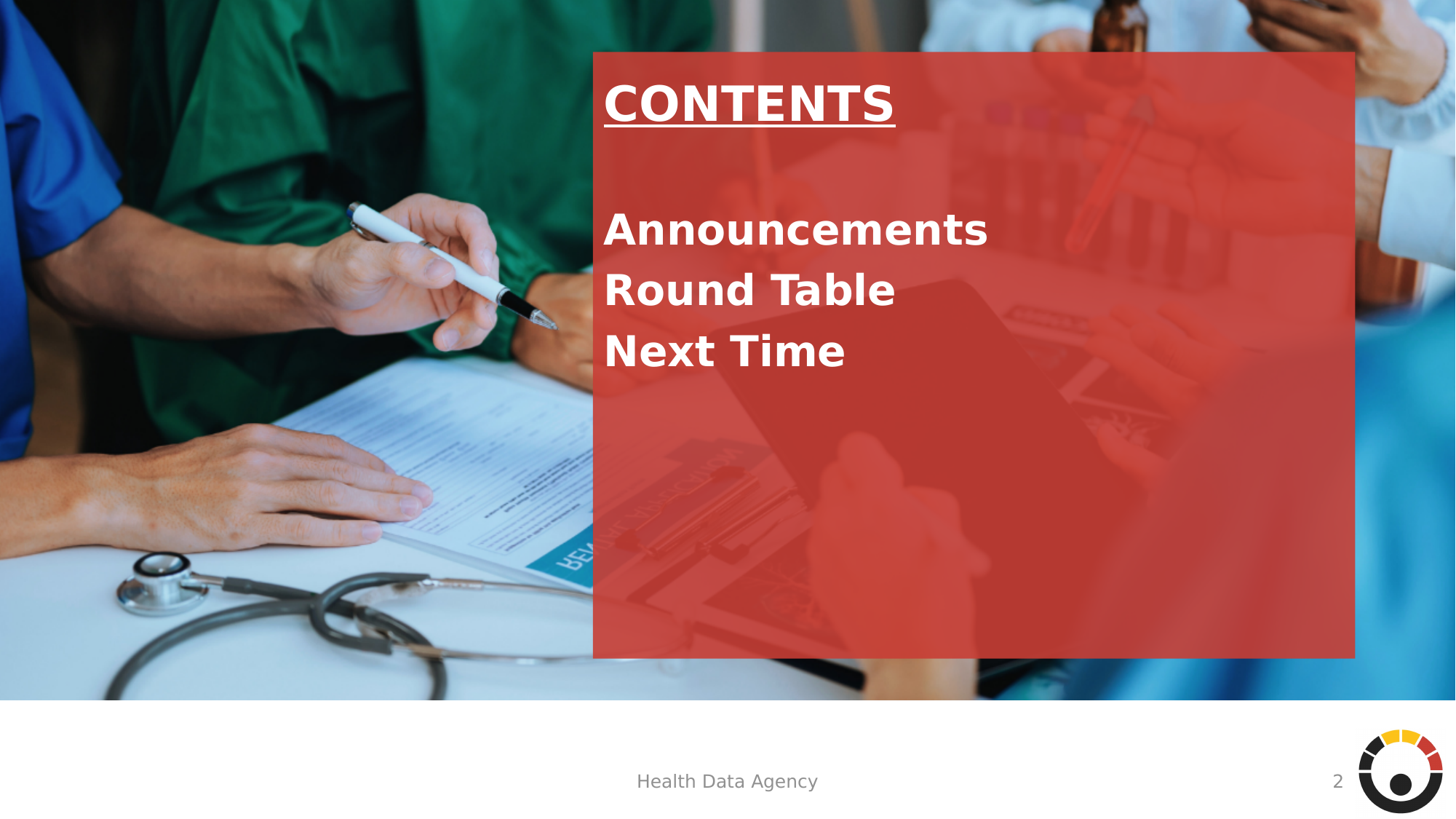

CONTENTS

Announcements
Round Table
Next Time
Health Data Agency
2